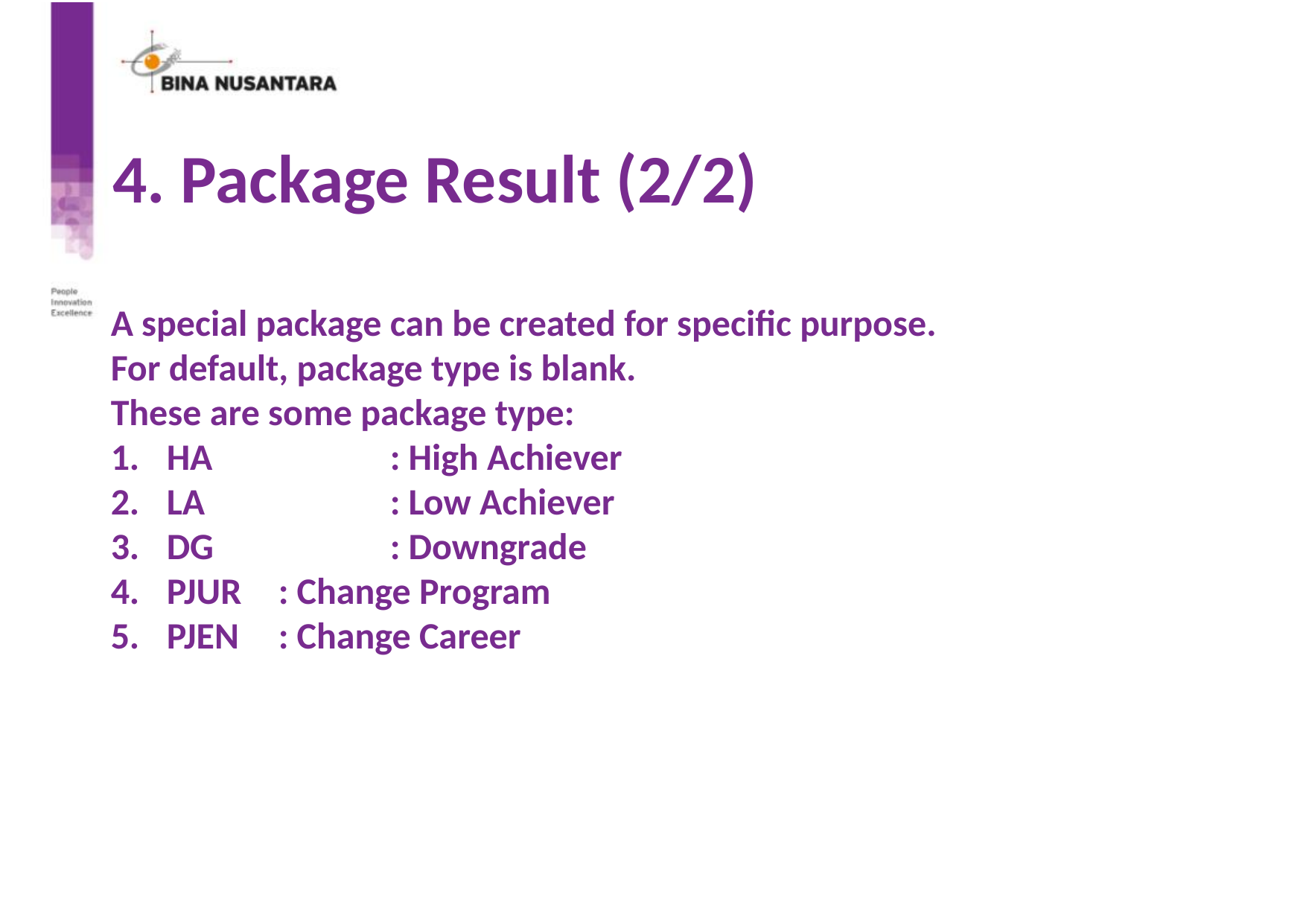

# 4. Package Result (2/2)
A special package can be created for specific purpose.
For default, package type is blank.
These are some package type:
HA		: High Achiever
LA		: Low Achiever
DG		: Downgrade
PJUR	: Change Program
PJEN	: Change Career